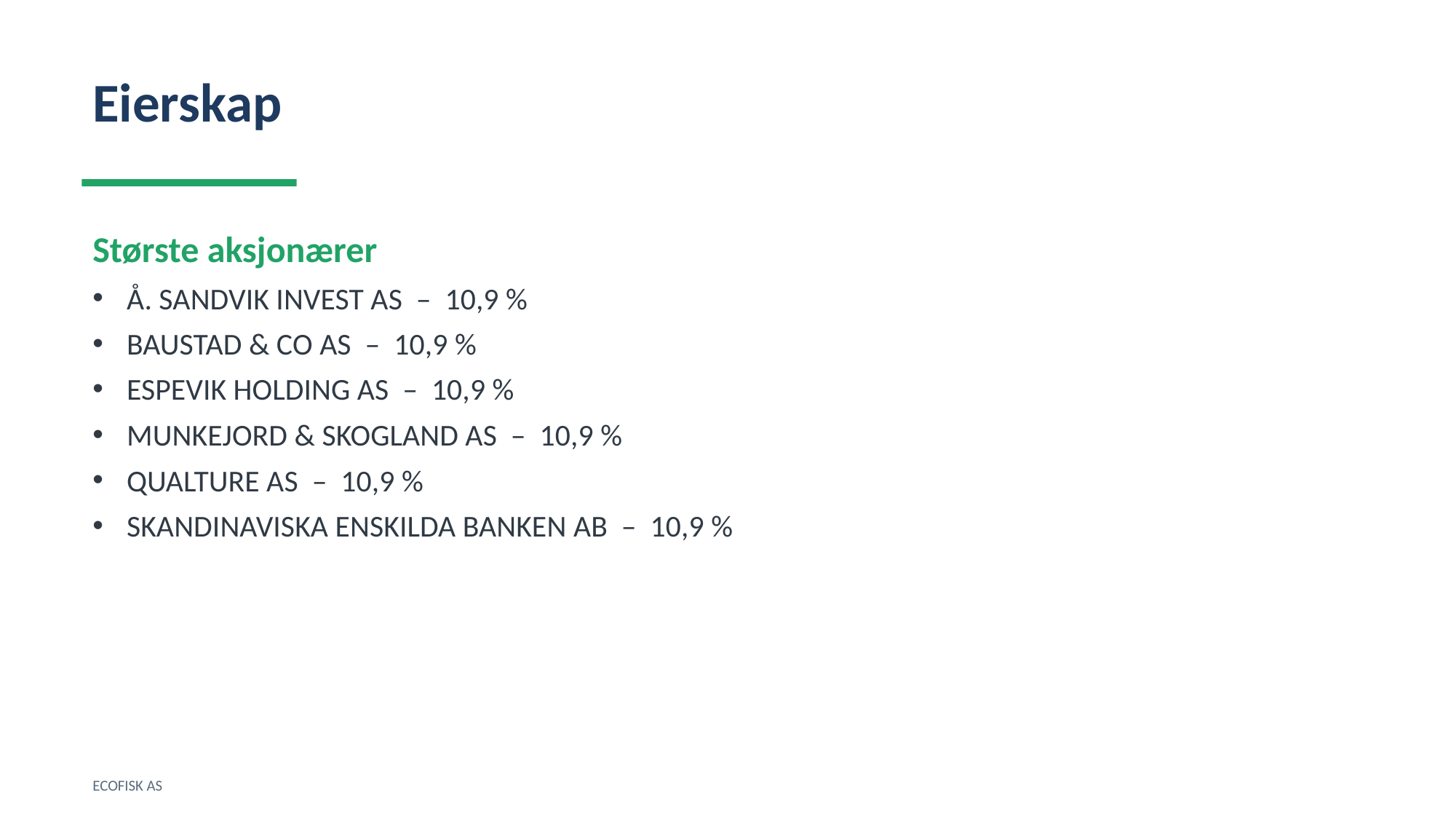

Eierskap

Største aksjonærer
Å. SANDVIK INVEST AS  –  10,9 %
BAUSTAD & CO AS  –  10,9 %
ESPEVIK HOLDING AS  –  10,9 %
MUNKEJORD & SKOGLAND AS  –  10,9 %
QUALTURE AS  –  10,9 %
SKANDINAVISKA ENSKILDA BANKEN AB  –  10,9 %
ECOFISK AS